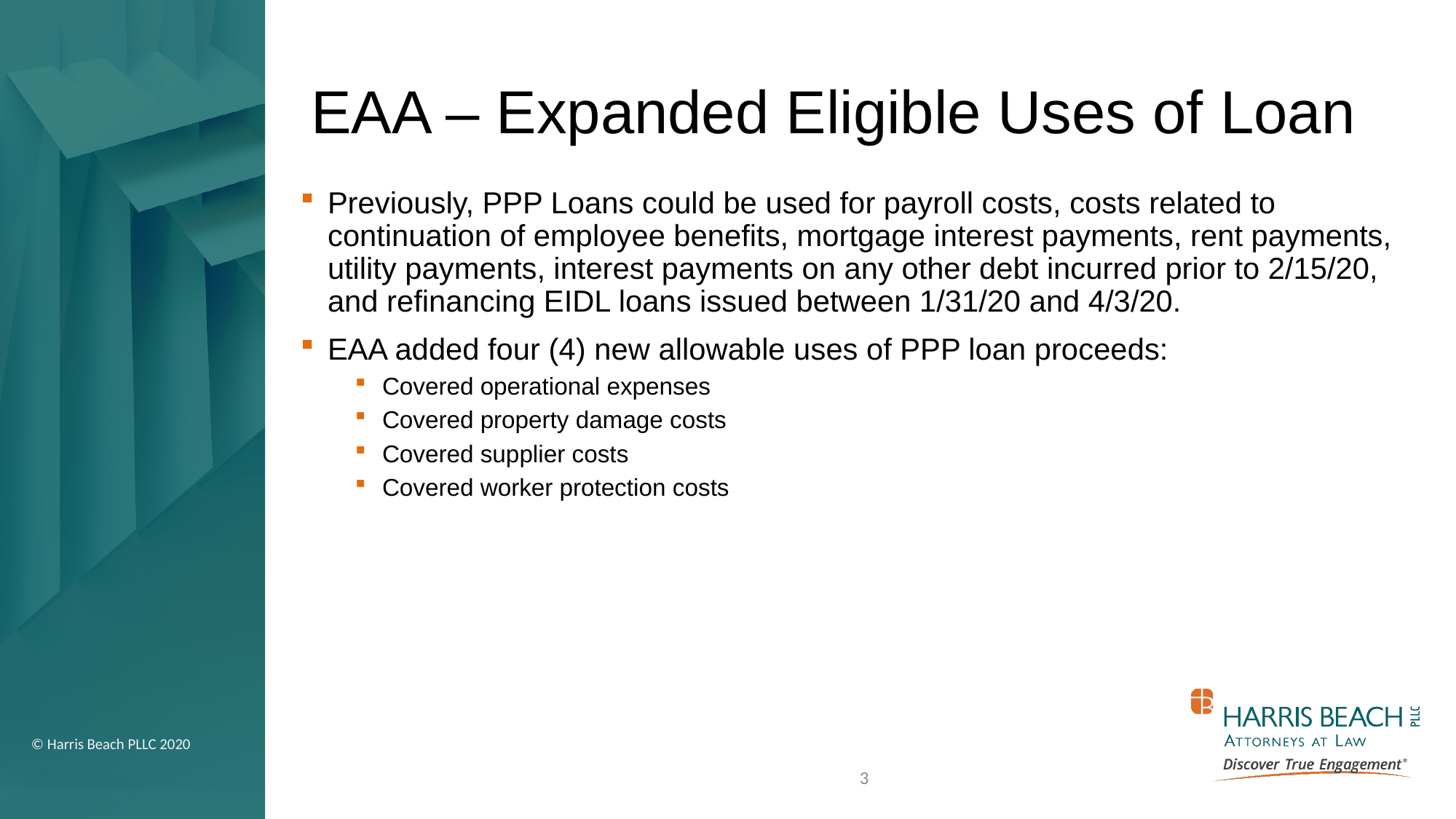

# EAA – Expanded Eligible Uses of Loan
Previously, PPP Loans could be used for payroll costs, costs related to continuation of employee benefits, mortgage interest payments, rent payments, utility payments, interest payments on any other debt incurred prior to 2/15/20, and refinancing EIDL loans issued between 1/31/20 and 4/3/20.
EAA added four (4) new allowable uses of PPP loan proceeds:
Covered operational expenses
Covered property damage costs
Covered supplier costs
Covered worker protection costs
3